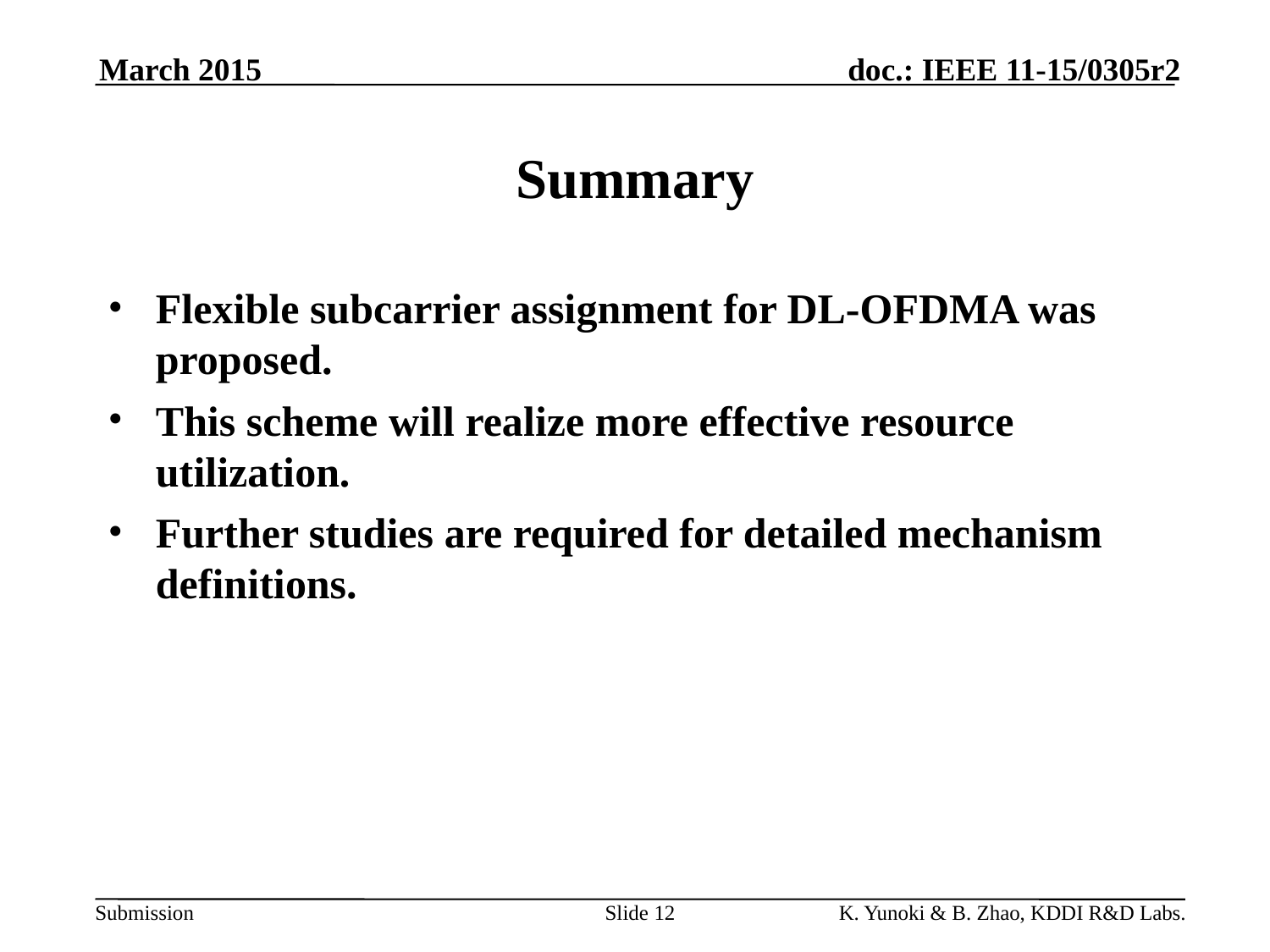

March 2015
# Summary
Flexible subcarrier assignment for DL-OFDMA was proposed.
This scheme will realize more effective resource utilization.
Further studies are required for detailed mechanism definitions.
Slide 12
K. Yunoki & B. Zhao, KDDI R&D Labs.